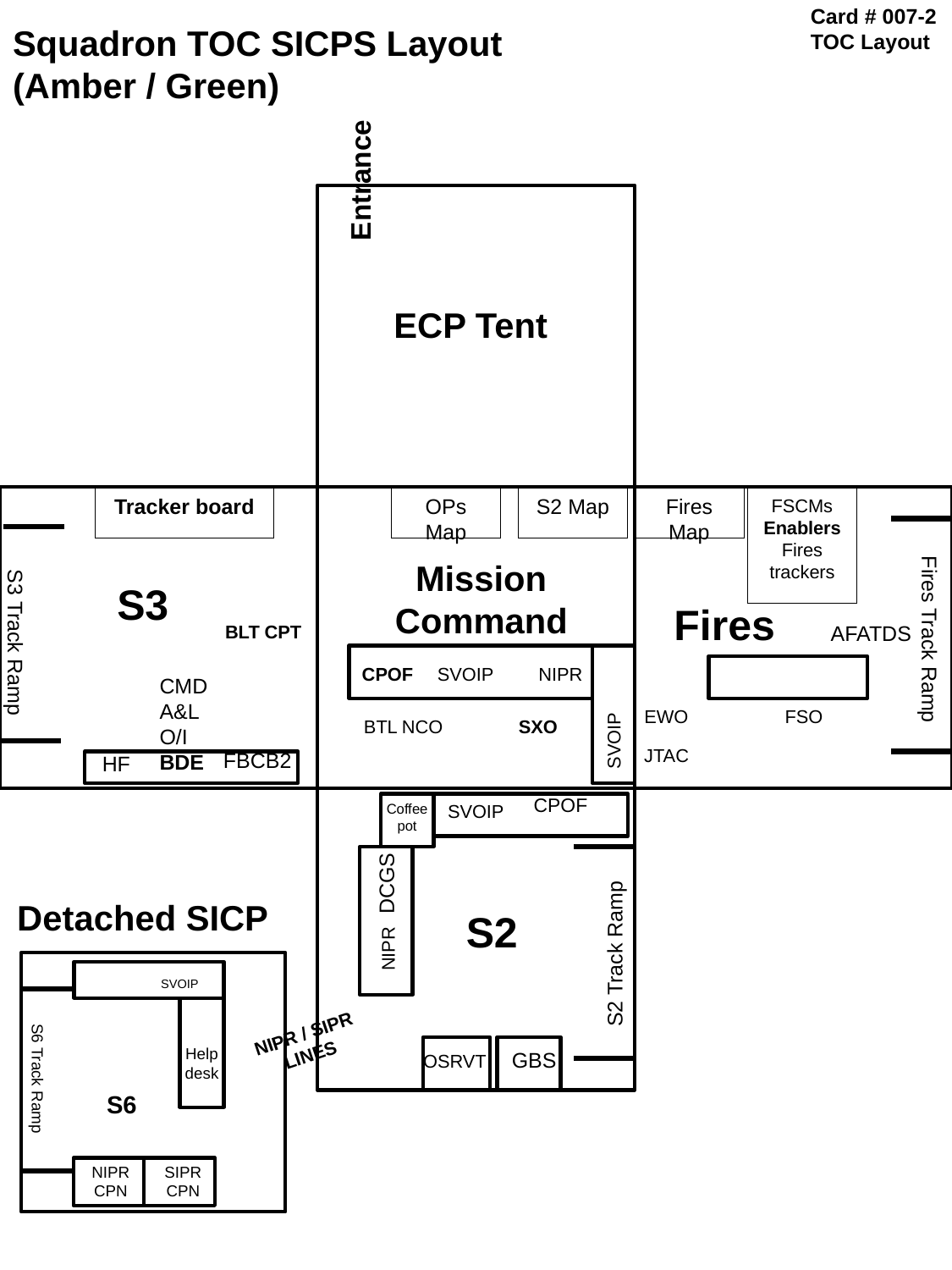

Squadron TOC SICPS Layout
(Amber / Green)
Card # 007-2
TOC Layout
Entrance

ECP Tent
Tracker board

S3
S3 Track Ramp

CMD
A&L
O/I
BDE
FBCB2
HF
OPs Map
S2 Map

Mission Command

CPOF
SVOIP
BTL NCO
SXO
NIPR
Fires Map

FSCMs
Enablers
Fires trackers
Fires
AFATDS
Fires Track Ramp

EWO
FSO
JTAC
BLT CPT

SVOIP
CPOF

Coffee pot

SVOIP
DCGS

S2
NIPR
S2 Track Ramp

GBS
OSRVT
Detached SICP

SIPR
CPN
NIPR
CPN
S6
S6 Track Ramp
Help desk

SVOIP
NIPR / SIPR LINES